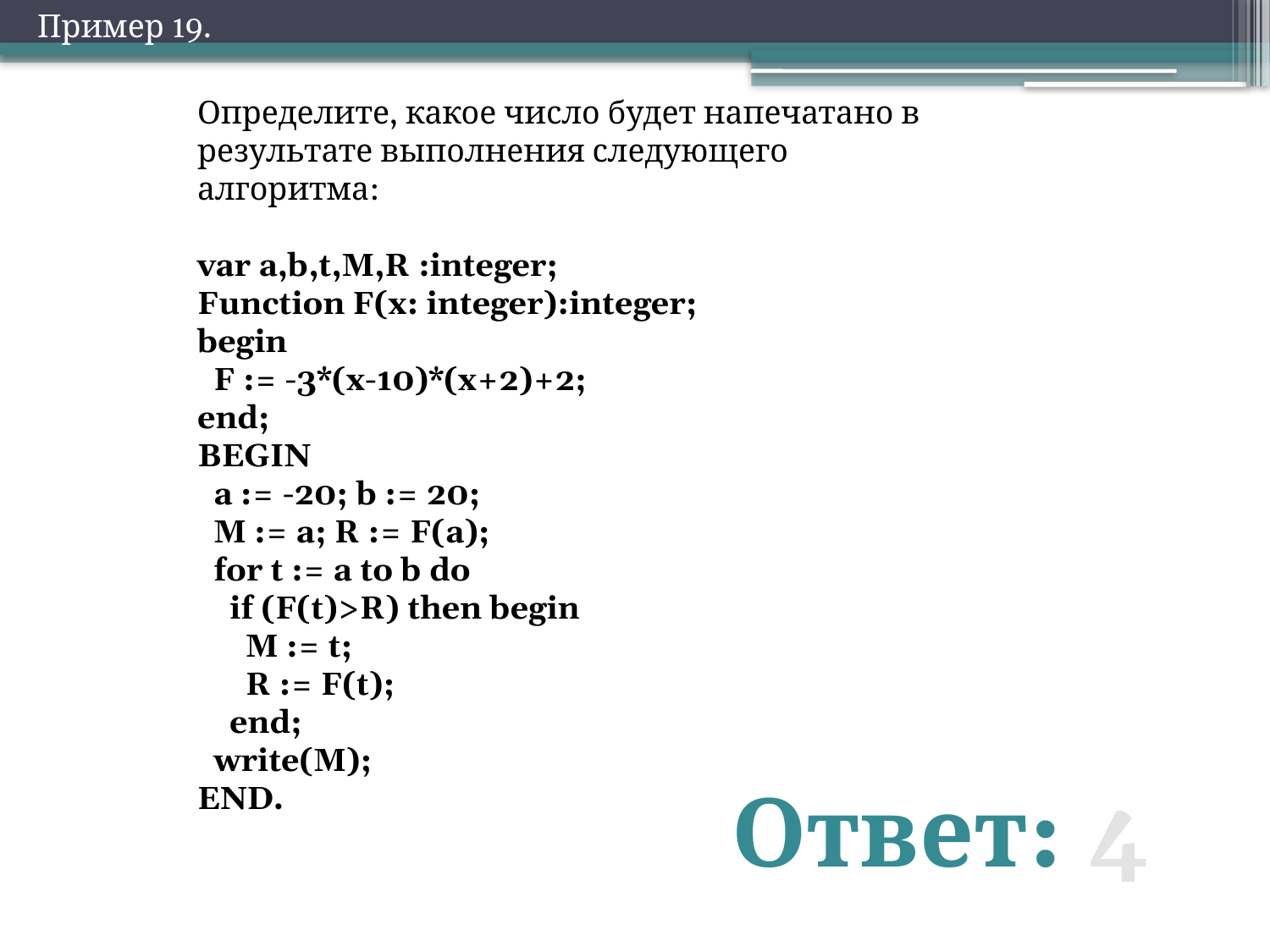

Пример 19.
Определите, какое число будет напечатано в результате выполнения следующего алгоритма:

var a,b,t,M,R :integer;
Function F(x: integer):integer;
begin
  F := -3*(x-10)*(x+2)+2;
end;
BEGIN
  a := -20; b := 20;
  M := a; R := F(a);
  for t := a to b do
    if (F(t)>R) then begin
      M := t;
      R := F(t);
    end;
  write(M);
END.
Ответ: 4